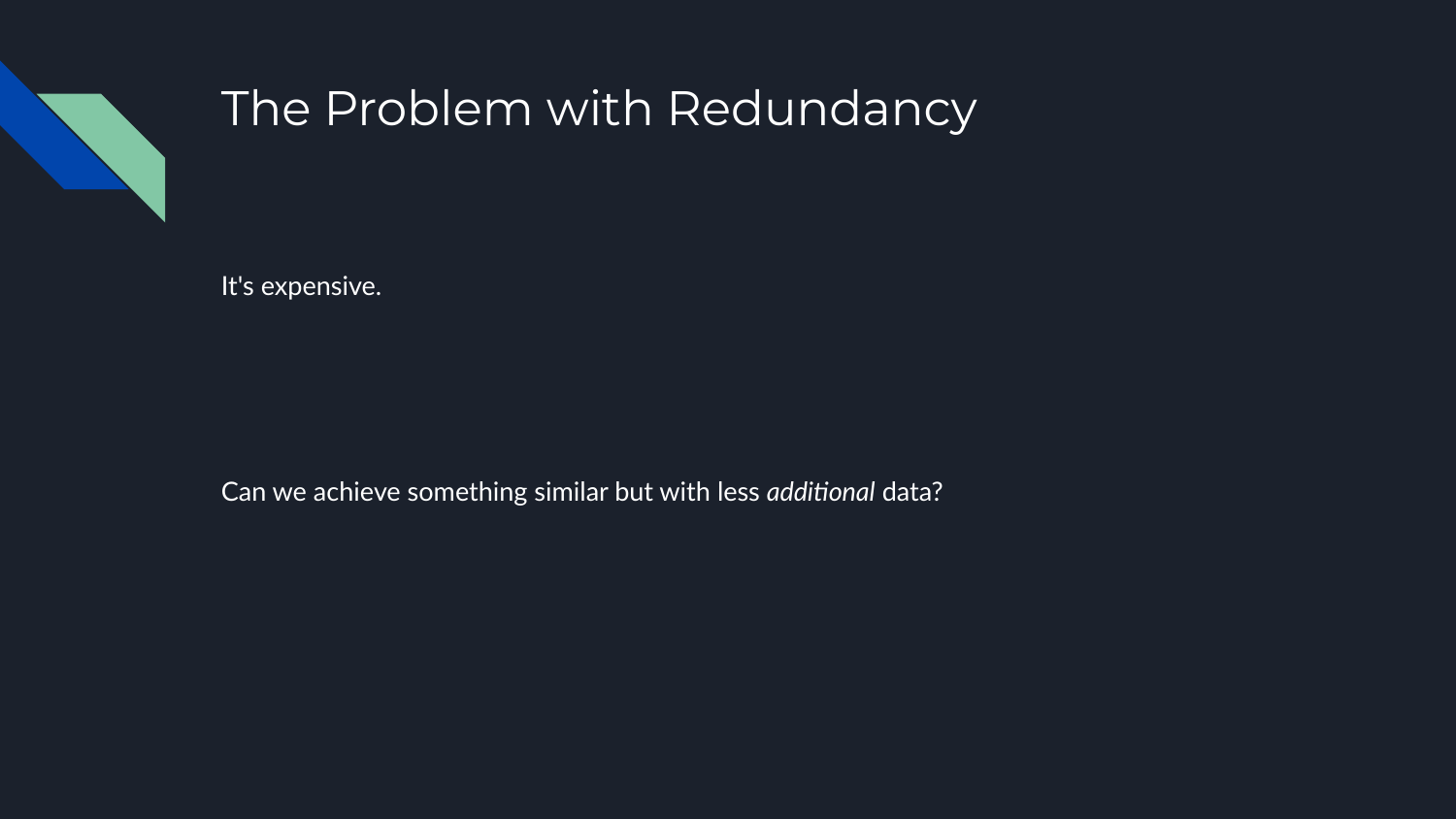

# The Problem with Redundancy
It's expensive.

Can we achieve something similar but with less additional data?